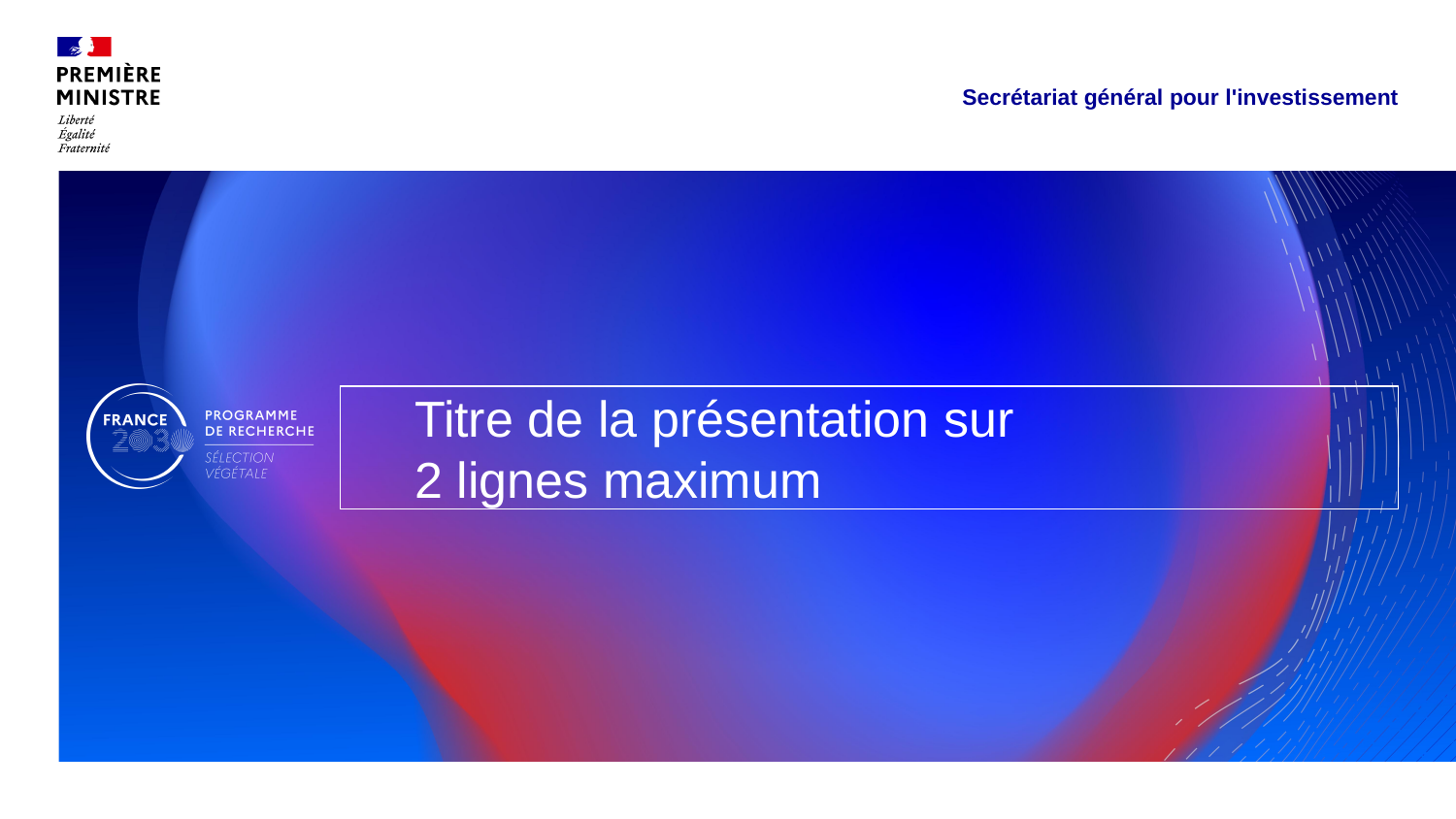

Secrétariat général pour l'investissement
# Titre de la présentation sur 2 lignes maximum

29/09/2023
1